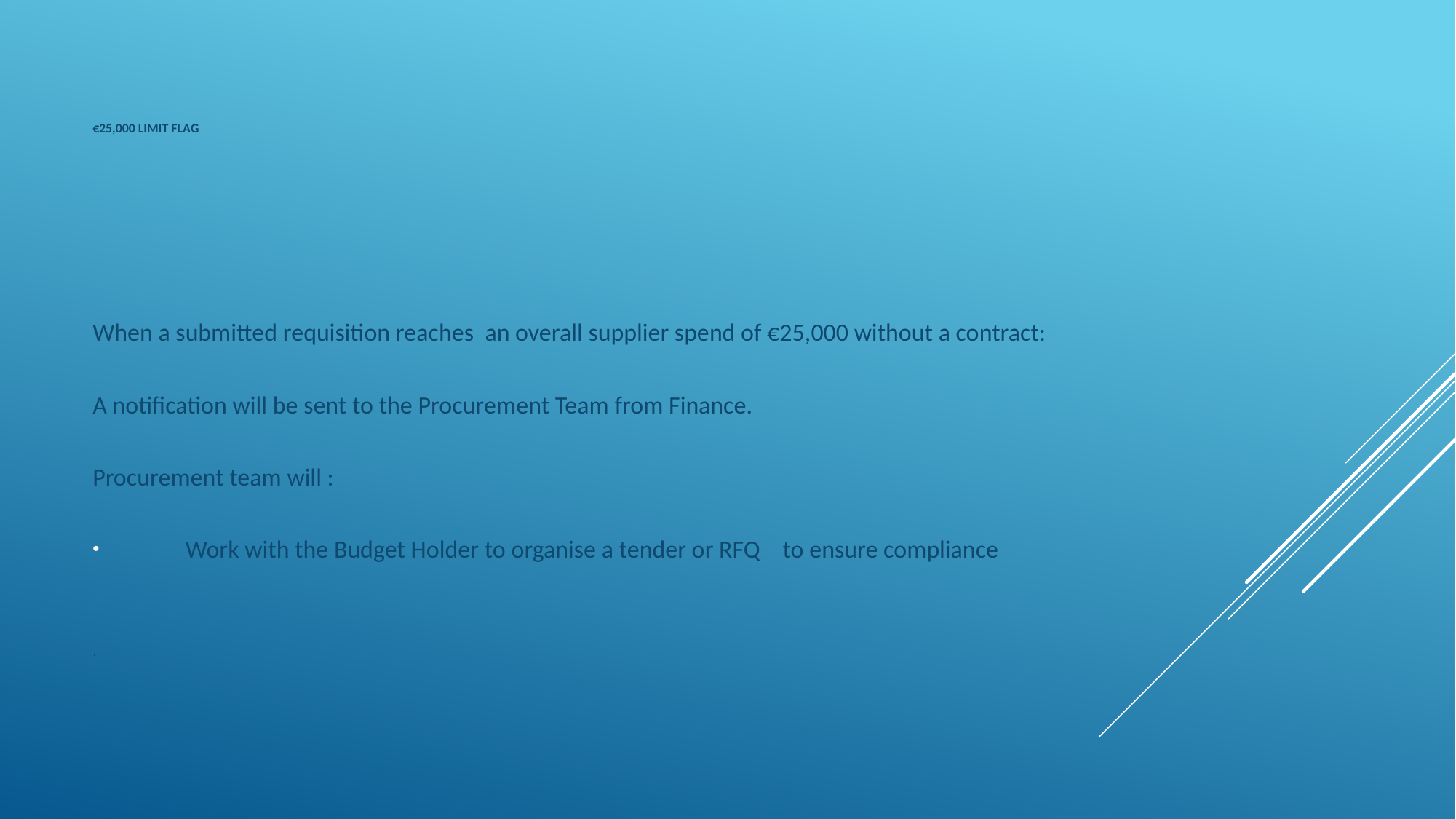

# €25,000 limit flag

When a submitted requisition reaches  an overall supplier spend of €25,000 without a contract:

A notification will be sent to the Procurement Team from Finance.

Procurement team will :

Work with the Budget Holder to organise a tender or RFQ    to ensure compliance

.